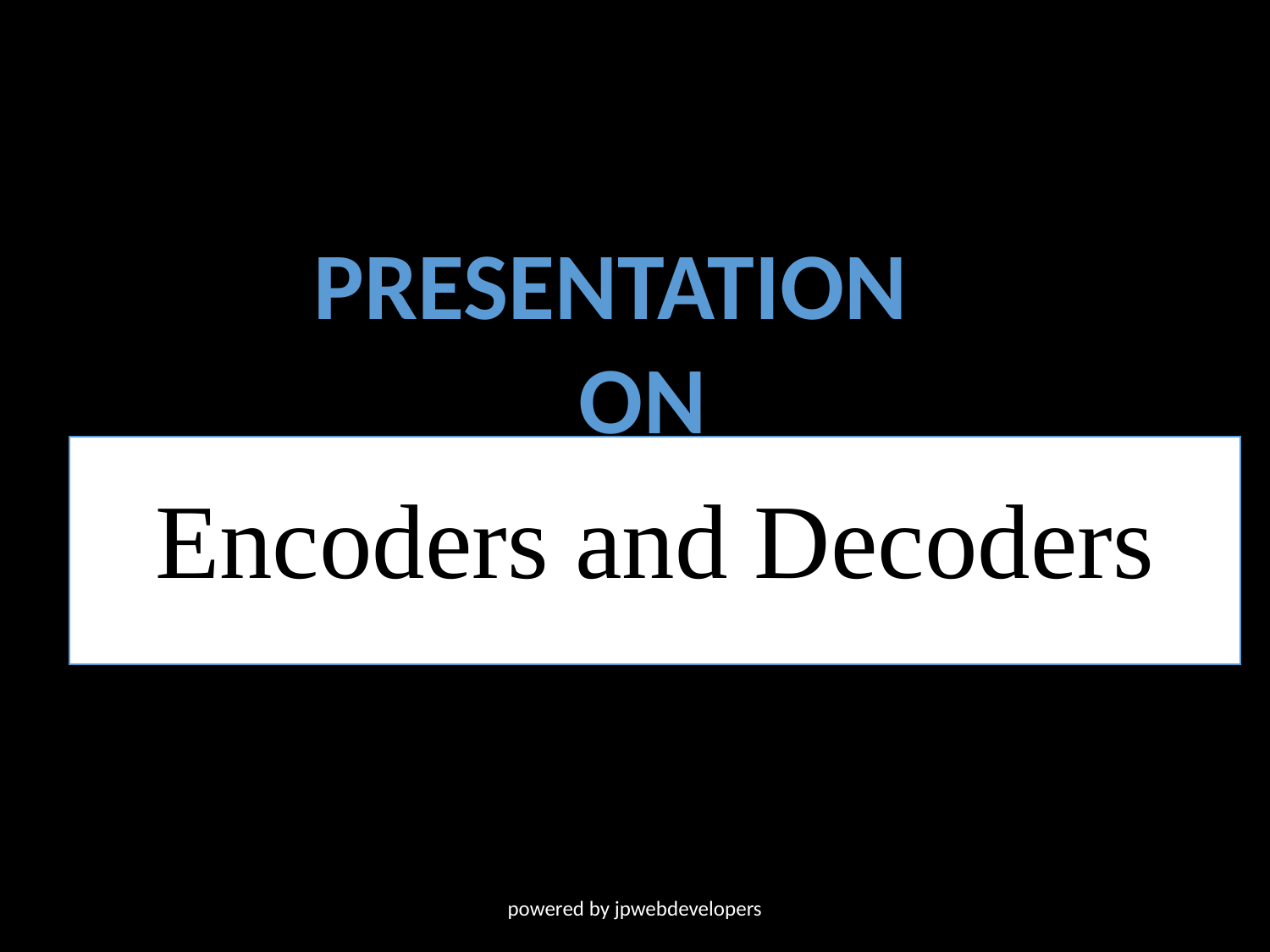

Presentation
  on
# Encoders and Decoders
powered by jpwebdevelopers